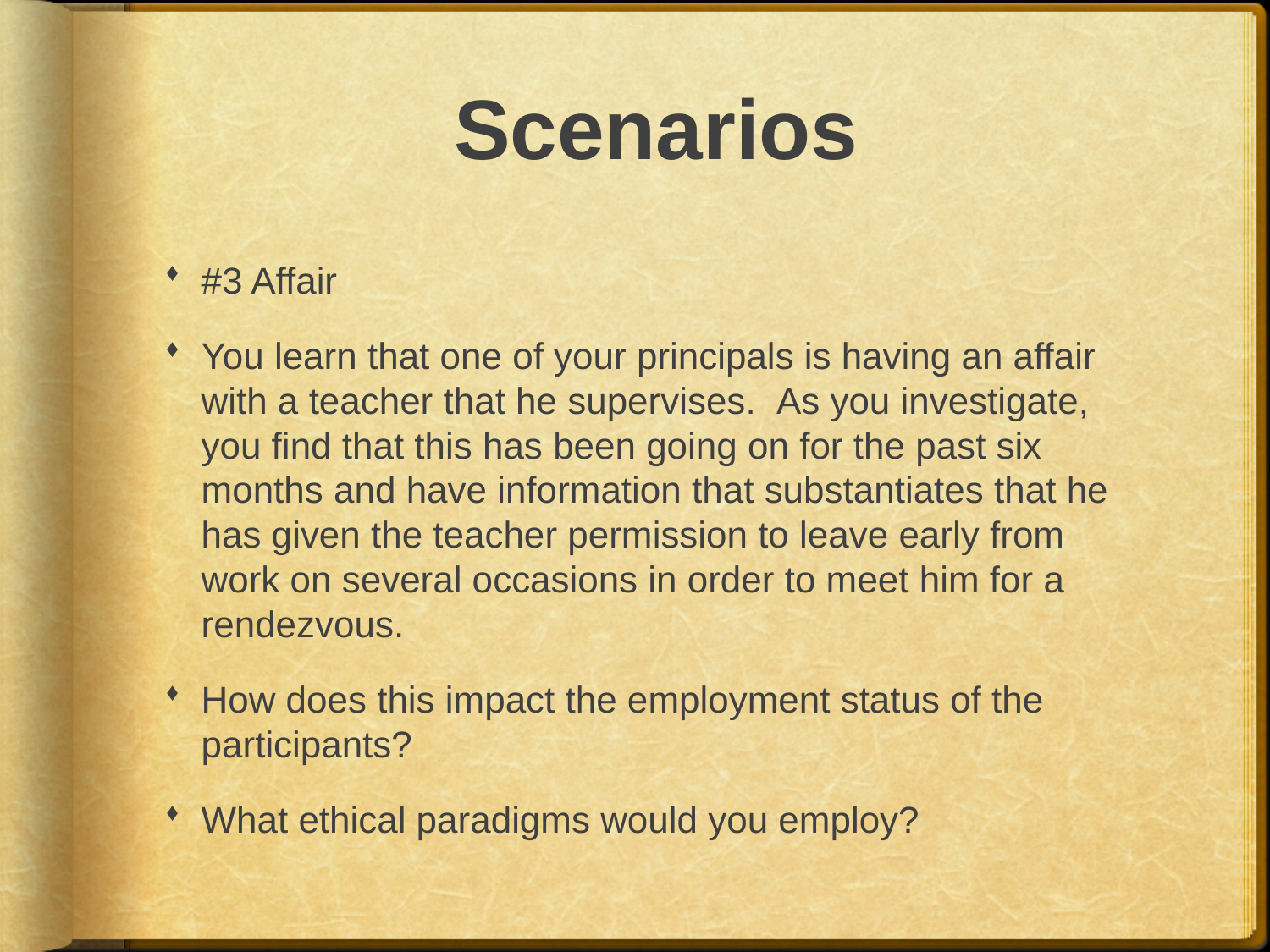

# Scenarios
#3 Affair
You learn that one of your principals is having an affair with a teacher that he supervises.  As you investigate, you find that this has been going on for the past six months and have information that substantiates that he has given the teacher permission to leave early from work on several occasions in order to meet him for a rendezvous.
How does this impact the employment status of the participants?
What ethical paradigms would you employ?